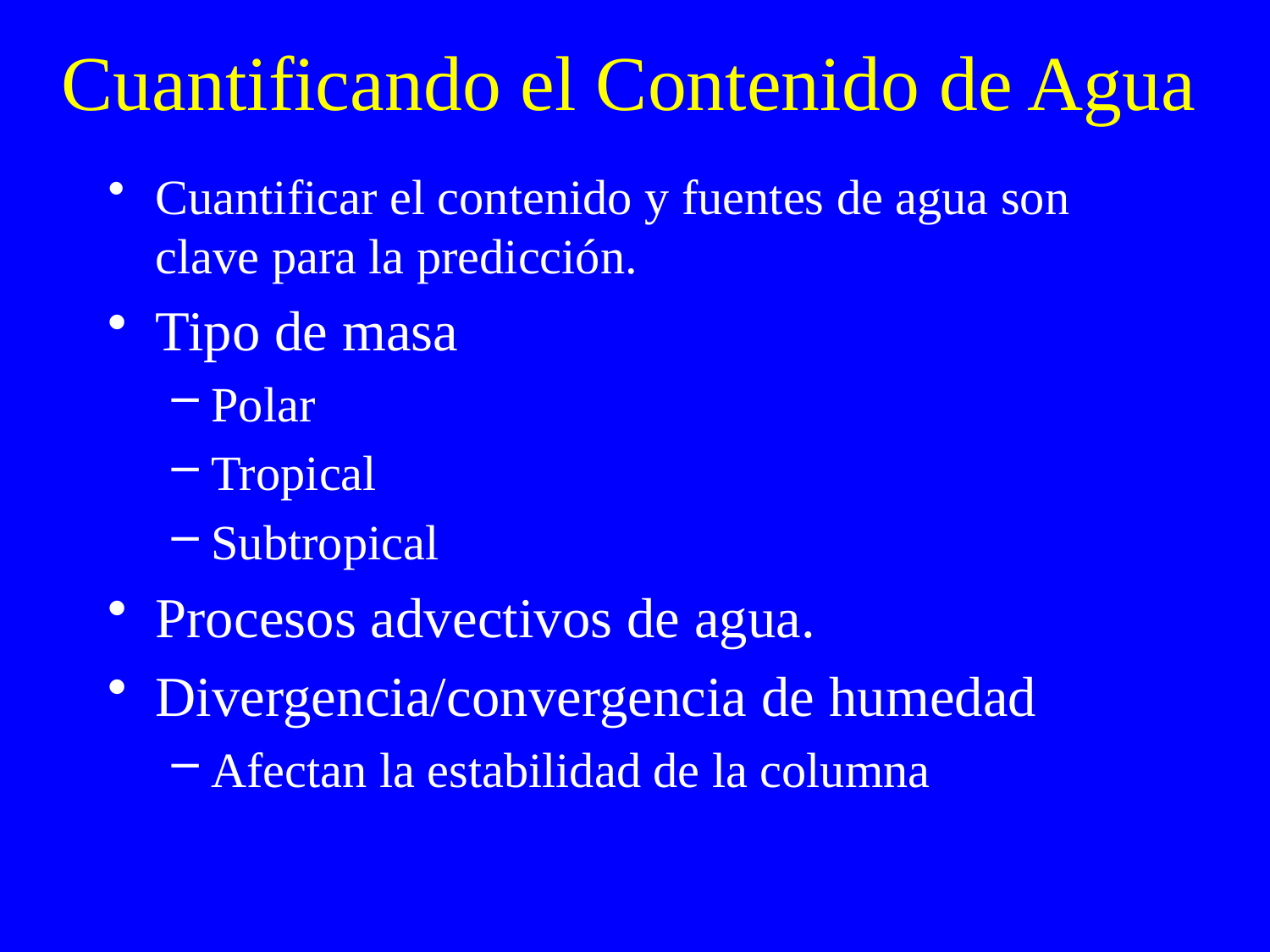

# Cuantificando el Contenido de Agua
Cuantificar el contenido y fuentes de agua son clave para la predicción.
Tipo de masa
Polar
Tropical
Subtropical
Procesos advectivos de agua.
Divergencia/convergencia de humedad
Afectan la estabilidad de la columna